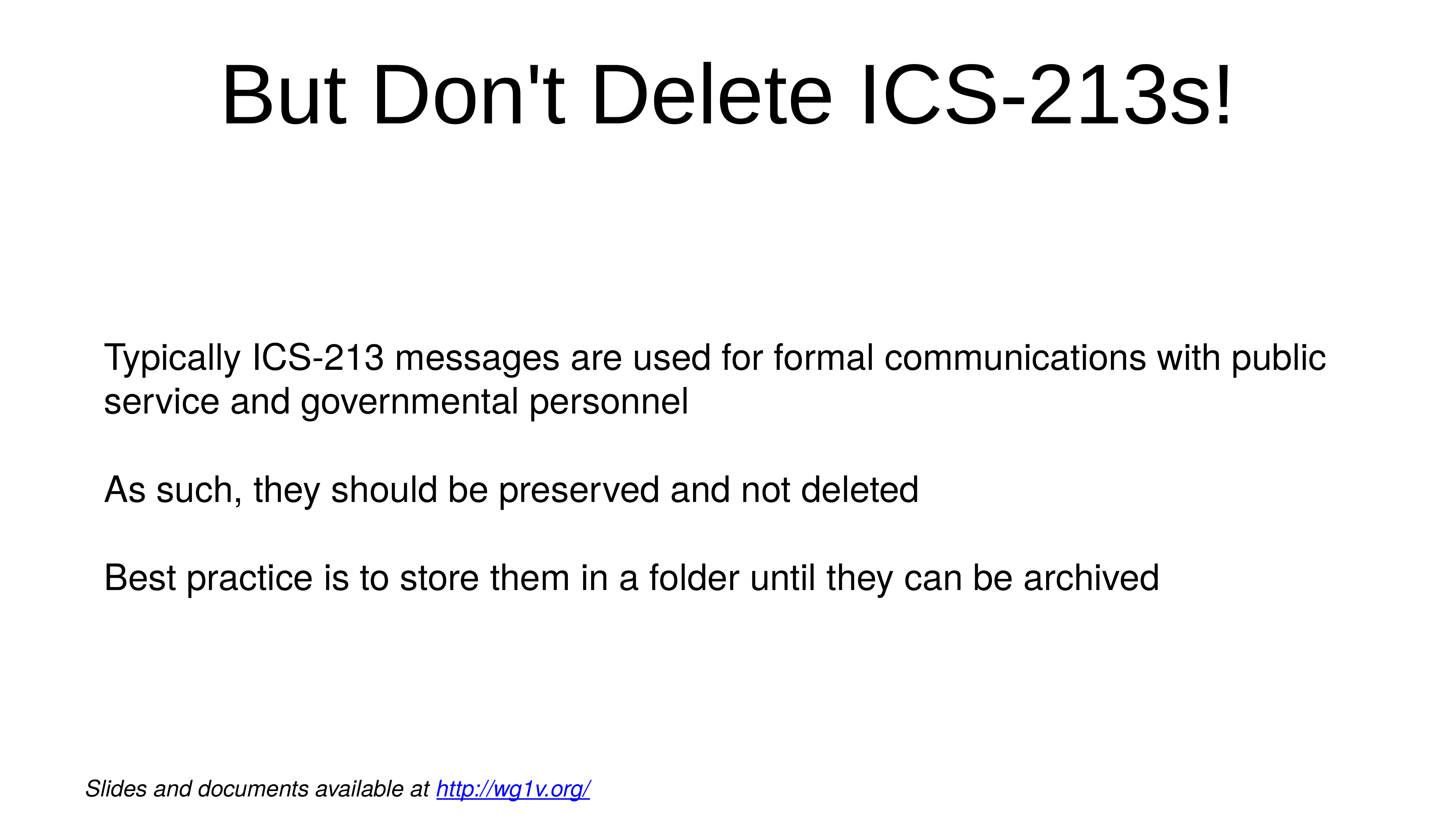

# But Don't Delete ICS-213s!
Typically ICS-213 messages are used for formal communications with public service and governmental personnel
As such, they should be preserved and not deleted
Best practice is to store them in a folder until they can be archived